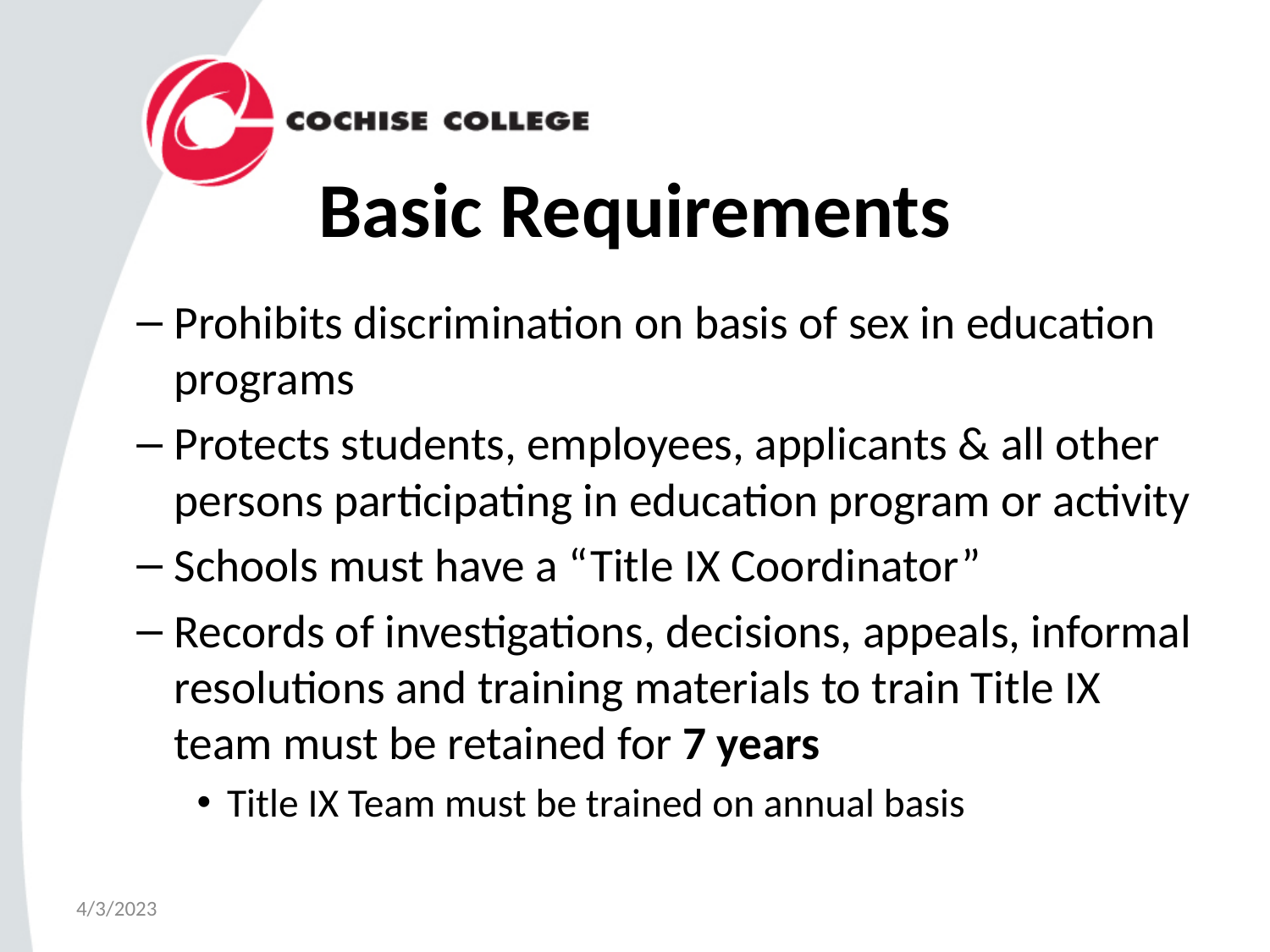

# Basic Requirements
Prohibits discrimination on basis of sex in education programs
Protects students, employees, applicants & all other persons participating in education program or activity
Schools must have a “Title IX Coordinator”
Records of investigations, decisions, appeals, informal resolutions and training materials to train Title IX team must be retained for 7 years
Title IX Team must be trained on annual basis

4/3/2023